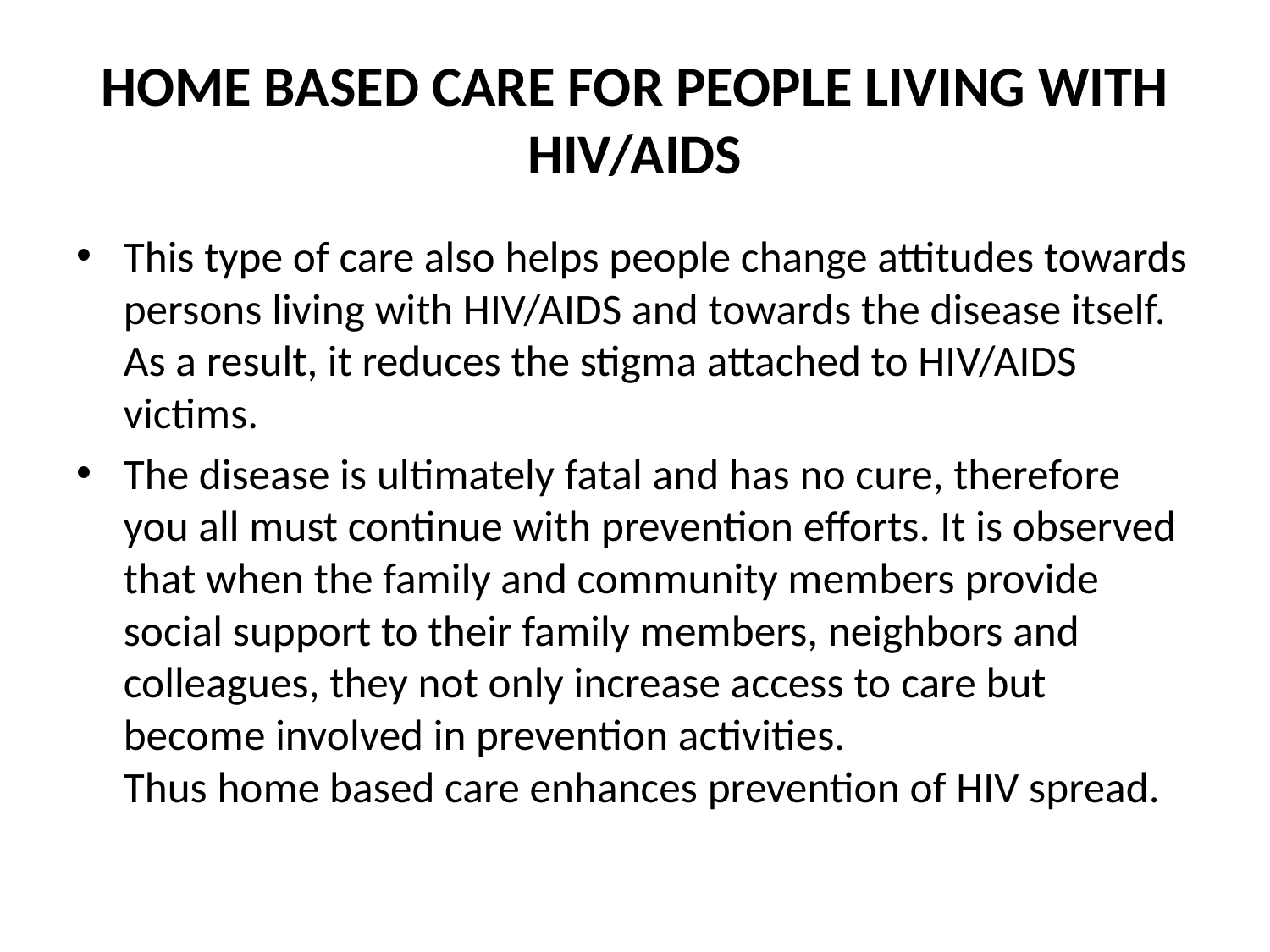

# HOME BASED CARE FOR PEOPLE LIVING WITH HIV/AIDS
This type of care also helps people change attitudes towards persons living with HIV/AIDS and towards the disease itself.
As a result, it reduces the stigma attached to HIV/AIDS victims.
The disease is ultimately fatal and has no cure, therefore you all must continue with prevention efforts. It is observed that when the family and community members provide social support to their family members, neighbors and colleagues, they not only increase access to care but become involved in prevention activities.
Thus home based care enhances prevention of HIV spread.